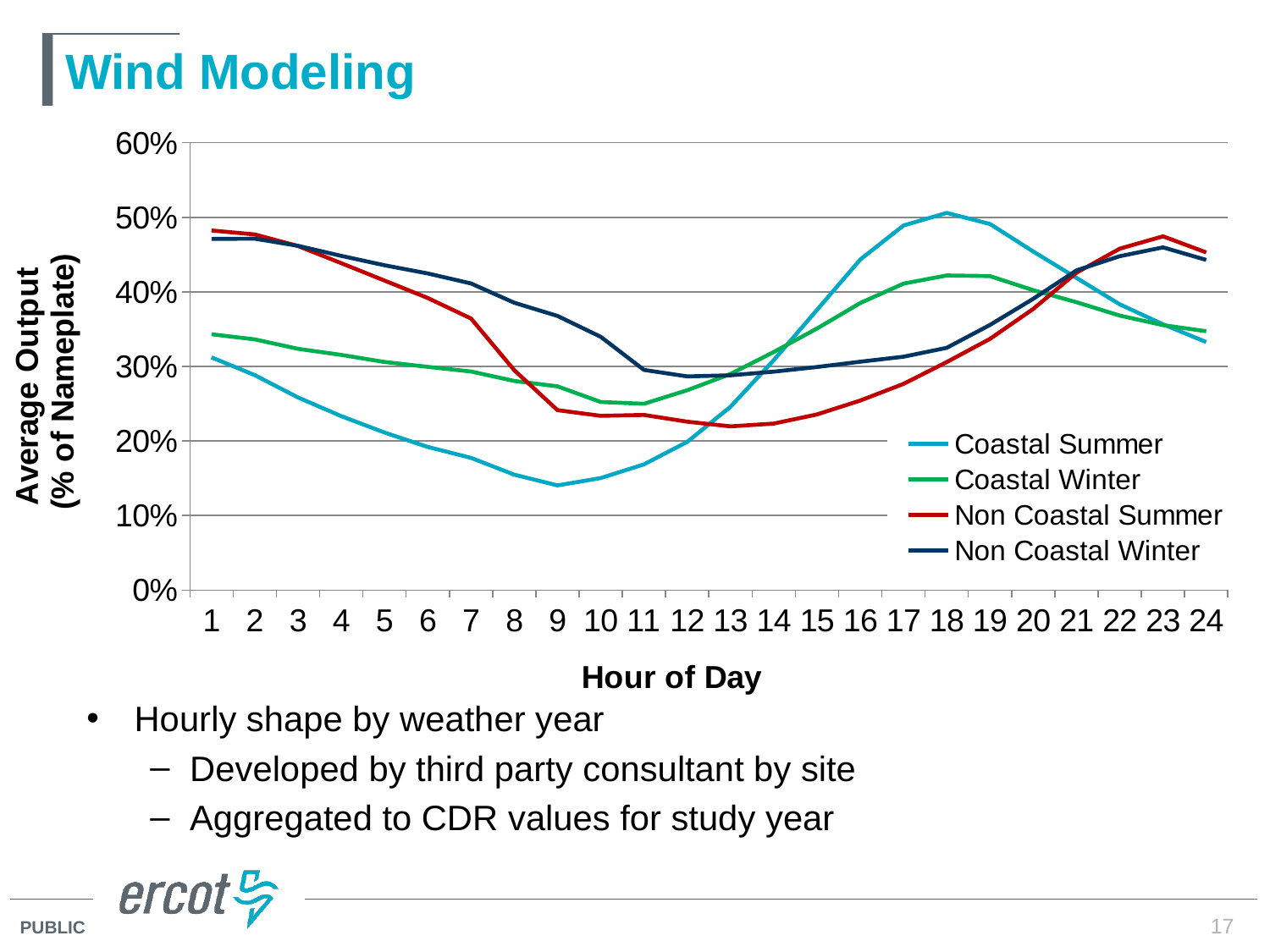

# Wind Modeling

### Chart

| Category |  |  |  |  |
|---|---|---|---|---|
Hourly shape by weather year
Developed by third party consultant by site
Aggregated to CDR values for study year

17